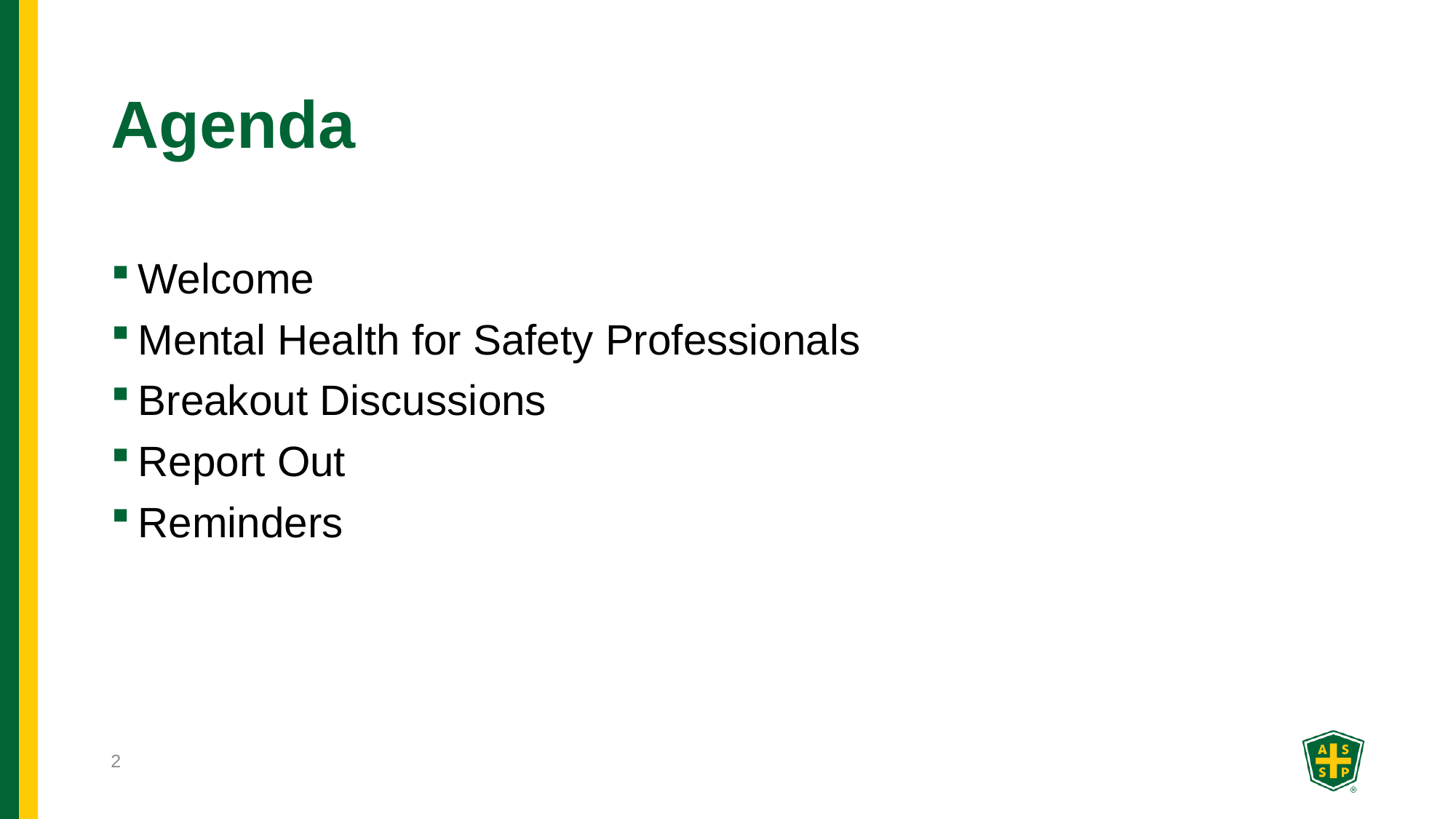

# Agenda
Welcome
Mental Health for Safety Professionals
Breakout Discussions
Report Out
Reminders

2